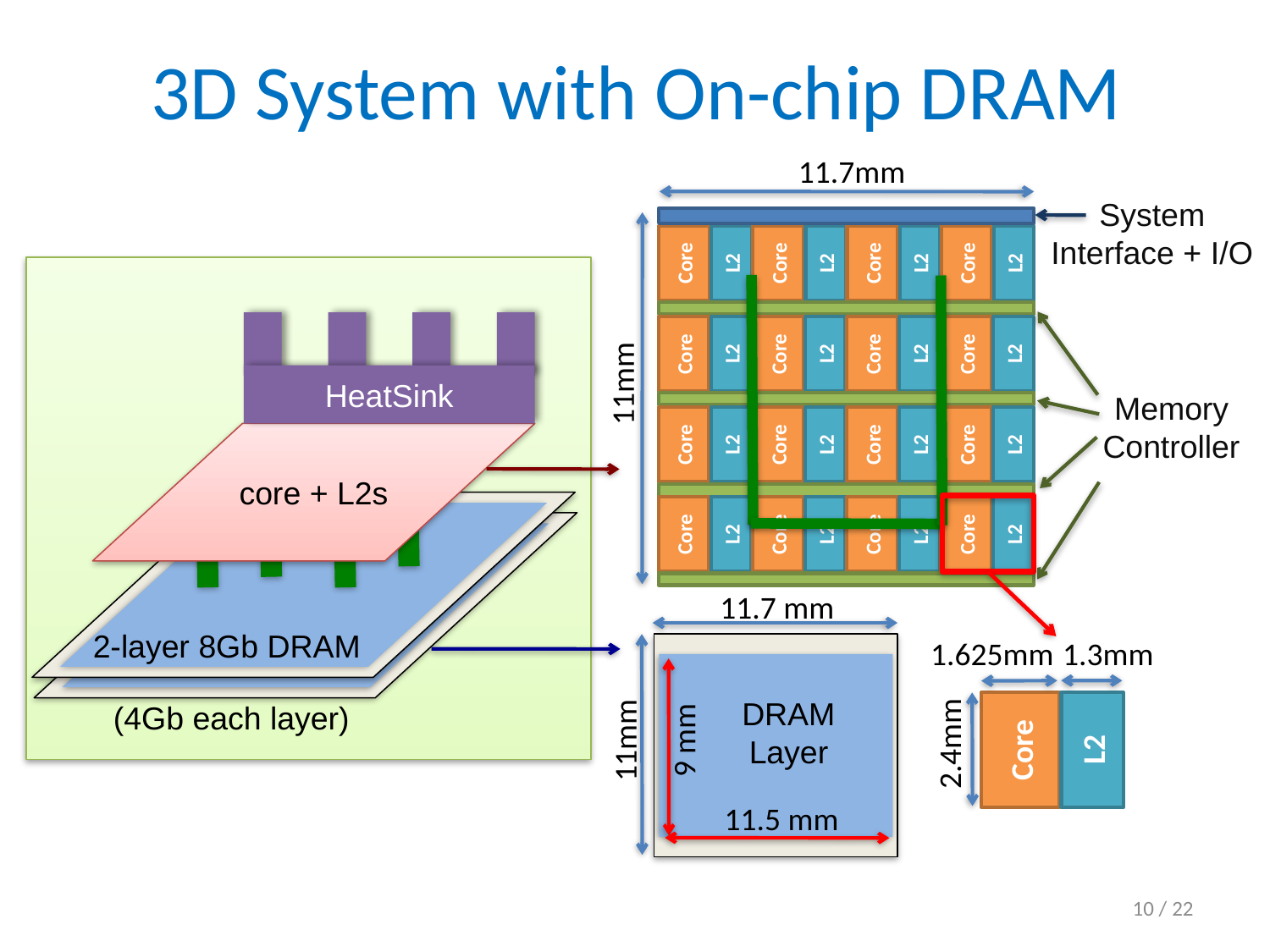

3D System with On-chip DRAM
11.7mm
System Interface + I/O

Core
L2
Core
L2
Core
L2
Core
L2

Core
L2
Core
L2
Core
L2
Core
L2

11mm
Core
L2
Core
L2
Core
L2
Core
L2

Core
L2
Core
L2
Core
L2
Core
L2

HeatSink
core + L2s

pad

2-layer 8Gb DRAM

(4Gb each layer)

pad

Memory Controller

11.7 mm

pad

DRAM
Layer
11mm
9 mm
11.5 mm
1.3mm
1.625mm
Core
L2
2.4mm
10